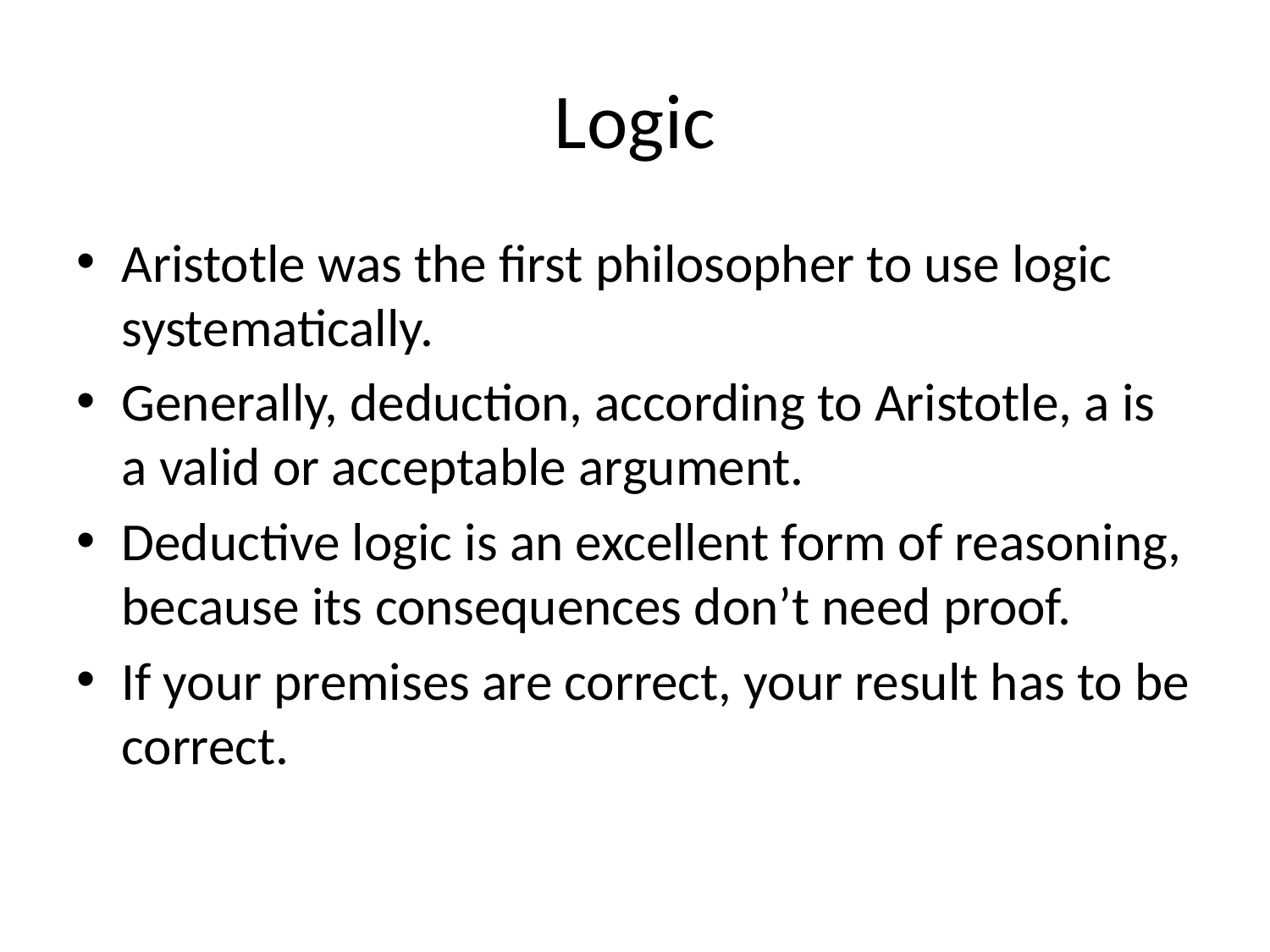

# Logic
Aristotle was the first philosopher to use logic systematically.
Generally, deduction, according to Aristotle, a is a valid or acceptable argument.
Deductive logic is an excellent form of reasoning, because its consequences don’t need proof.
If your premises are correct, your result has to be correct.